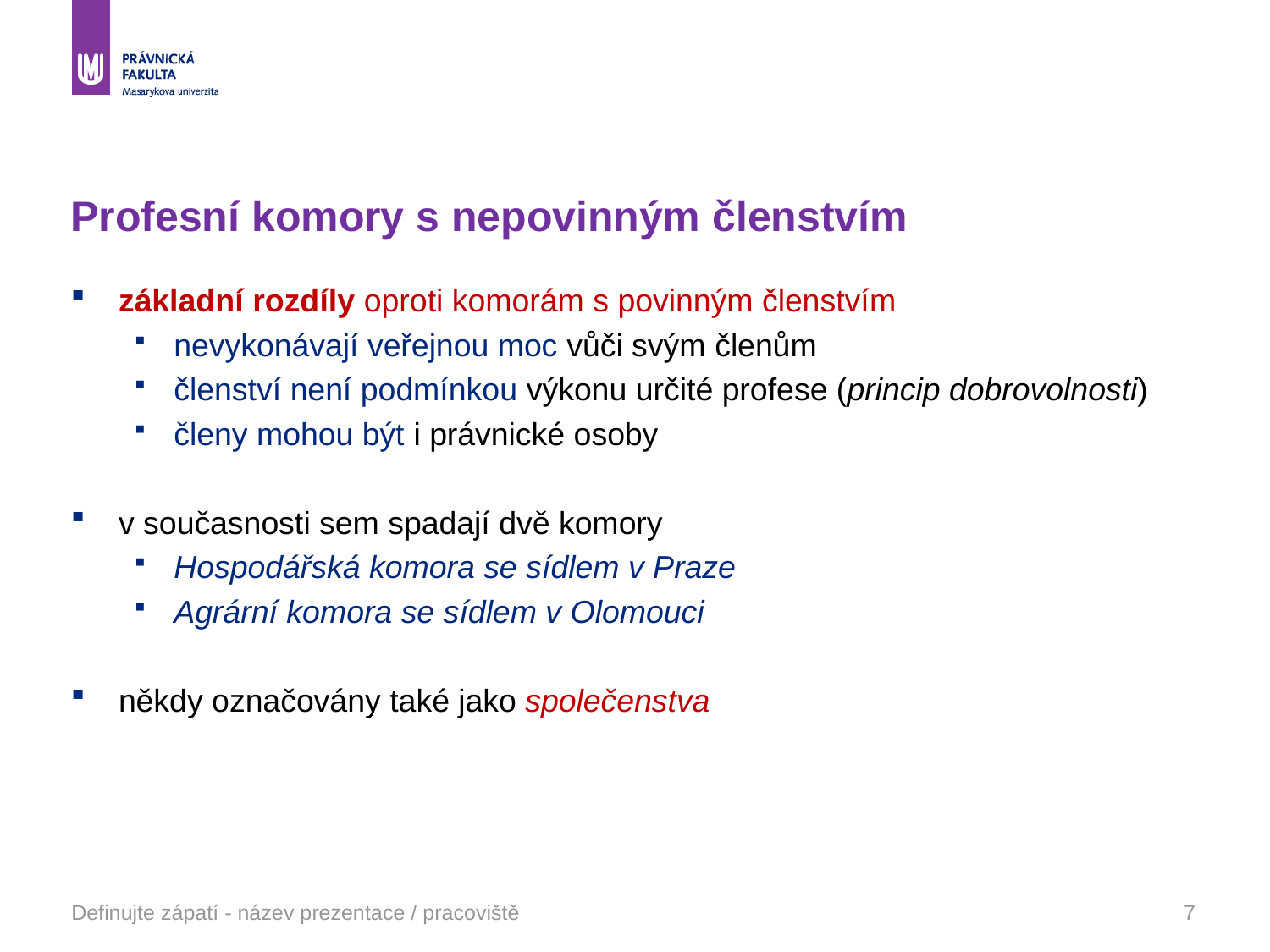

# Profesní komory s nepovinným členstvím
základní rozdíly oproti komorám s povinným členstvím
nevykonávají veřejnou moc vůči svým členům
členství není podmínkou výkonu určité profese (princip dobrovolnosti)
členy mohou být i právnické osoby

v současnosti sem spadají dvě komory
Hospodářská komora se sídlem v Praze
Agrární komora se sídlem v Olomouci

někdy označovány také jako společenstva

Definujte zápatí - název prezentace / pracoviště
7